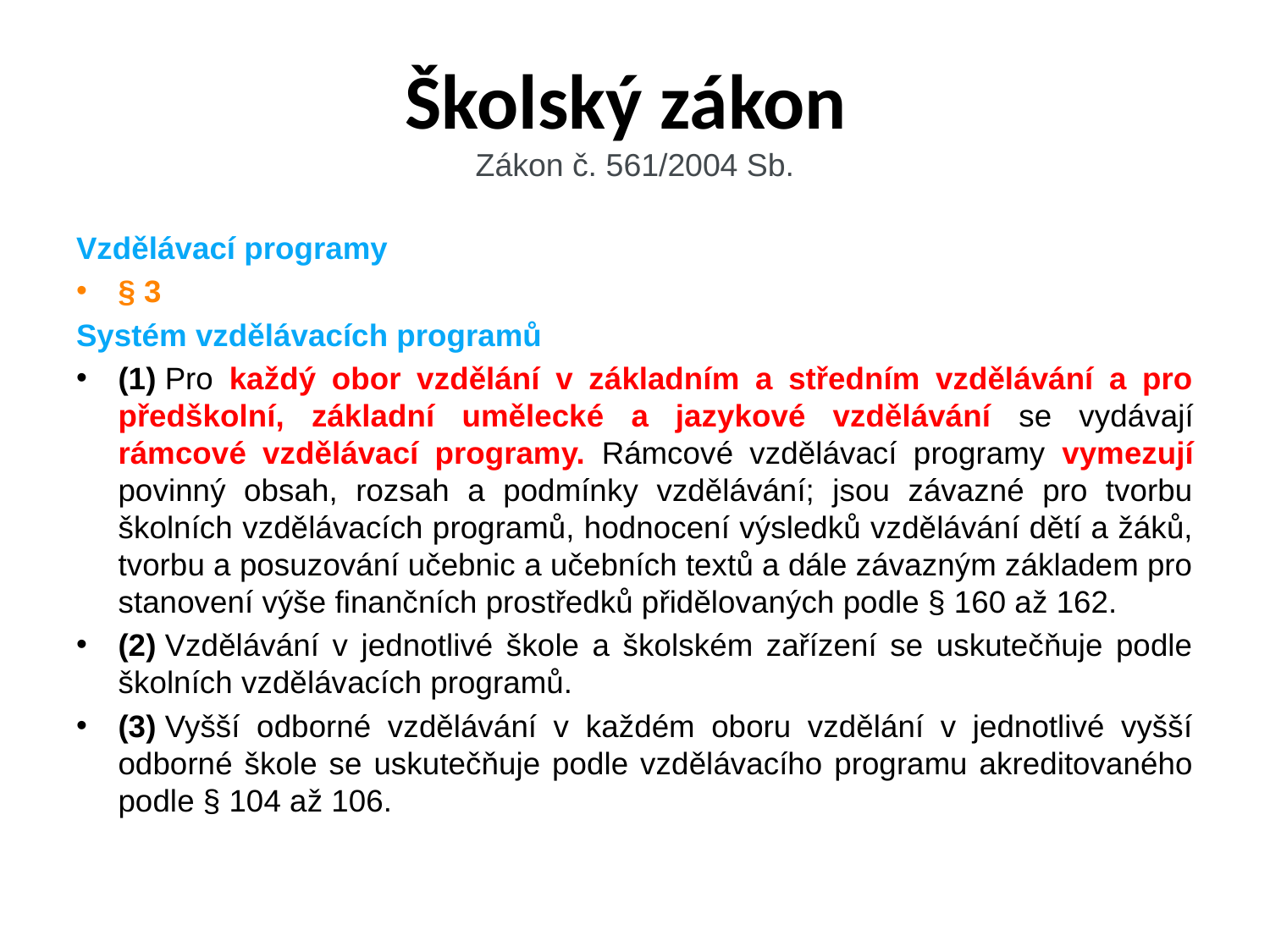

# Školský zákon Zákon č. 561/2004 Sb.
Vzdělávací programy
§ 3
Systém vzdělávacích programů
(1) Pro každý obor vzdělání v základním a středním vzdělávání a pro předškolní, základní umělecké a jazykové vzdělávání se vydávají rámcové vzdělávací programy. Rámcové vzdělávací programy vymezují povinný obsah, rozsah a podmínky vzdělávání; jsou závazné pro tvorbu školních vzdělávacích programů, hodnocení výsledků vzdělávání dětí a žáků, tvorbu a posuzování učebnic a učebních textů a dále závazným základem pro stanovení výše finančních prostředků přidělovaných podle § 160 až 162.
(2) Vzdělávání v jednotlivé škole a školském zařízení se uskutečňuje podle školních vzdělávacích programů.
(3) Vyšší odborné vzdělávání v každém oboru vzdělání v jednotlivé vyšší odborné škole se uskutečňuje podle vzdělávacího programu akreditovaného podle § 104 až 106.